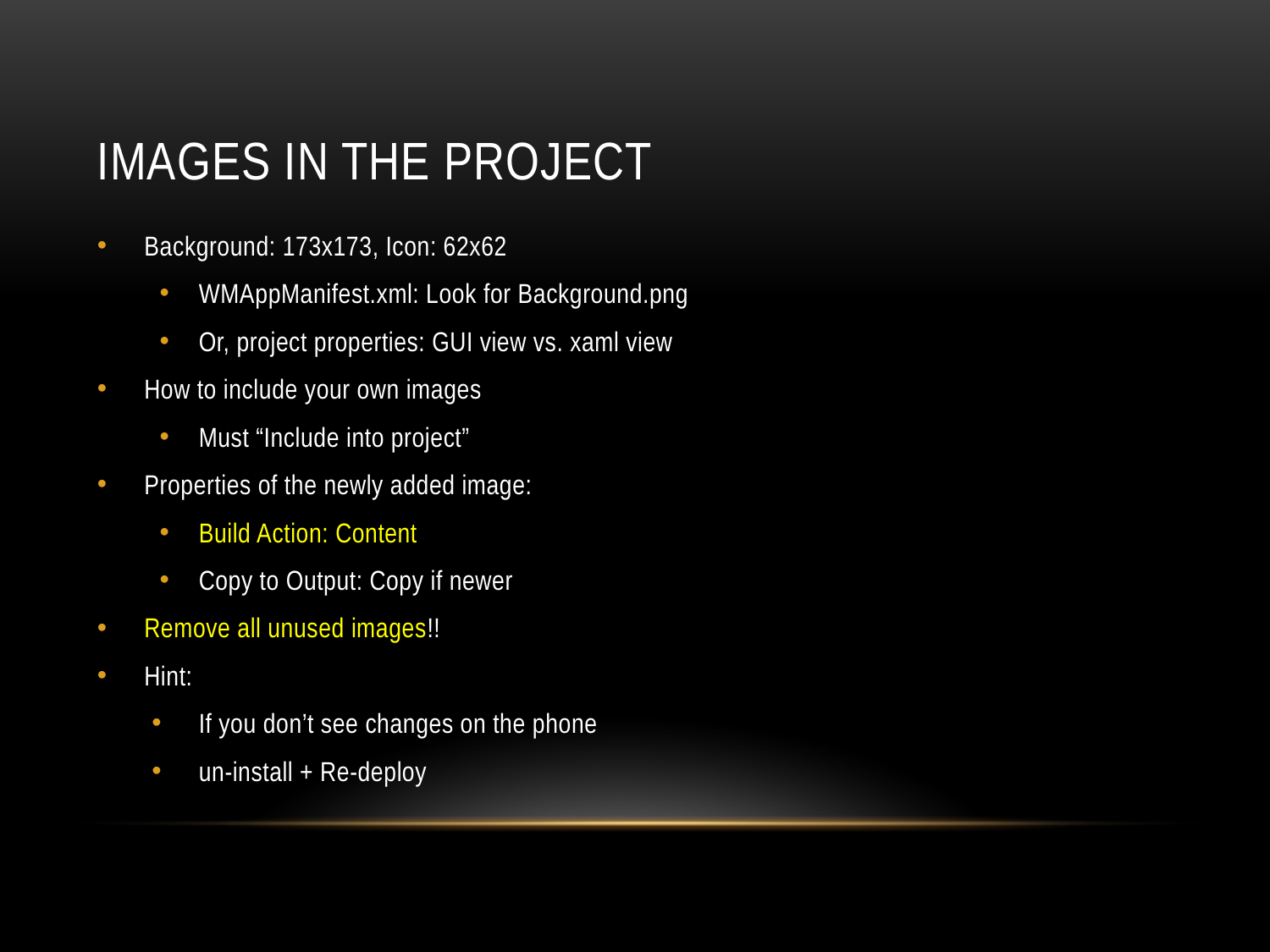

# Images in the project
Background: 173x173, Icon: 62x62
WMAppManifest.xml: Look for Background.png
Or, project properties: GUI view vs. xaml view
How to include your own images
Must “Include into project”
Properties of the newly added image:
Build Action: Content
Copy to Output: Copy if newer
Remove all unused images!!
Hint:
If you don’t see changes on the phone
un-install + Re-deploy